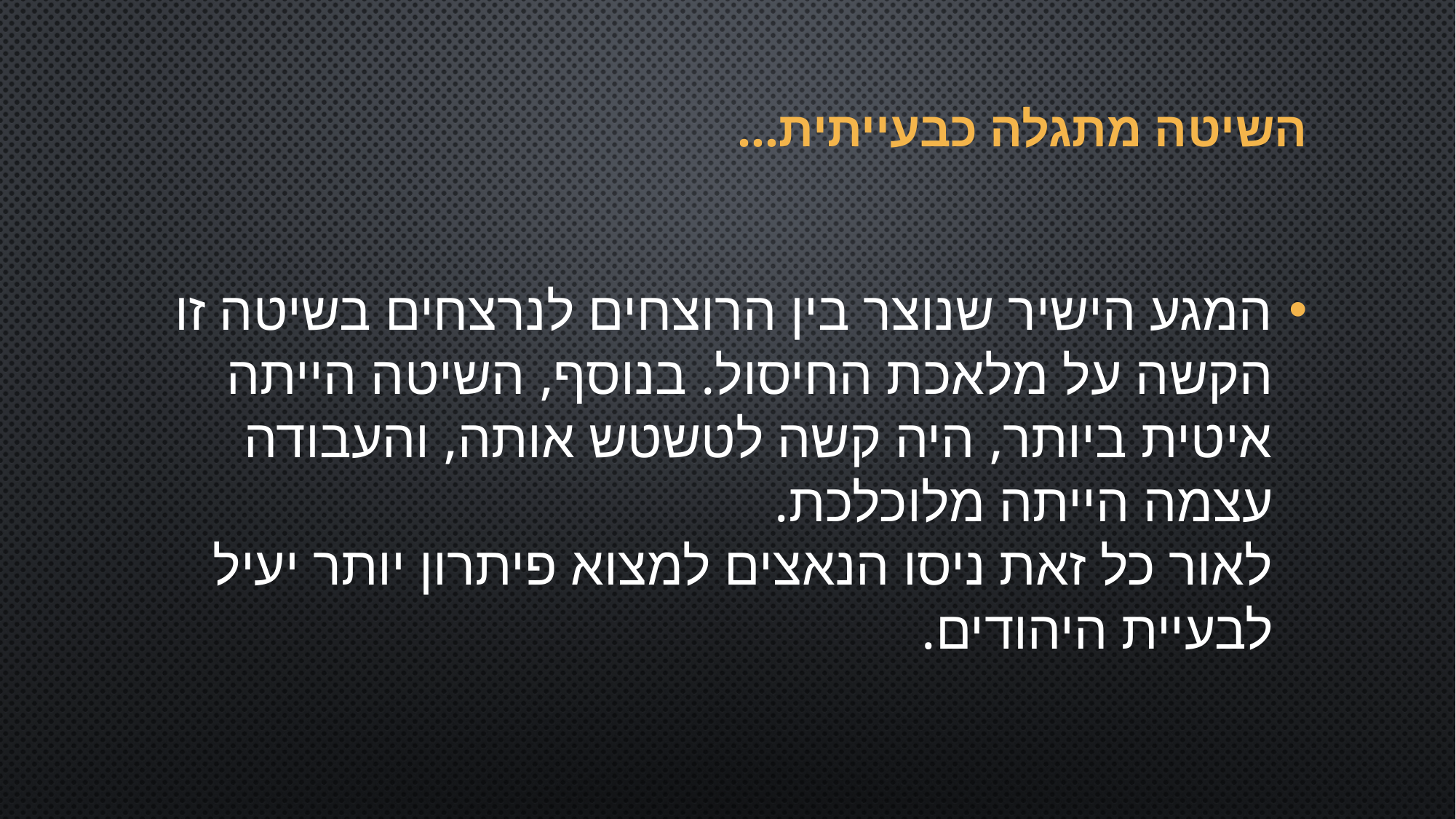

# השיטה מתגלה כבעייתית...
המגע הישיר שנוצר בין הרוצחים לנרצחים בשיטה זו הקשה על מלאכת החיסול. בנוסף, השיטה הייתה איטית ביותר, היה קשה לטשטש אותה, והעבודה עצמה הייתה מלוכלכת.
לאור כל זאת ניסו הנאצים למצוא פיתרון יותר יעיל לבעיית היהודים.